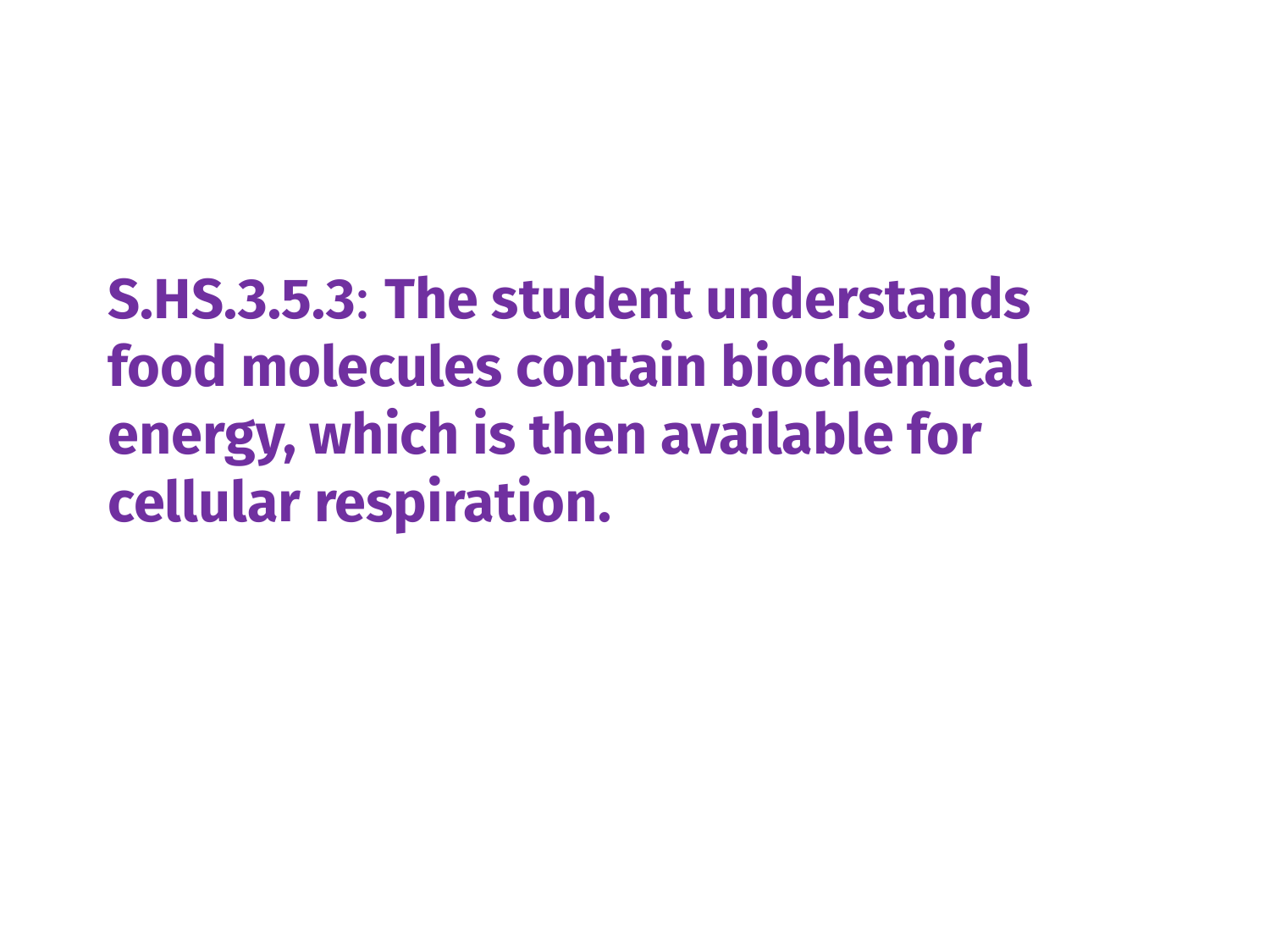

# S.HS.3.5.3: The student understands food molecules contain biochemical energy, which is then available for cellular respiration.